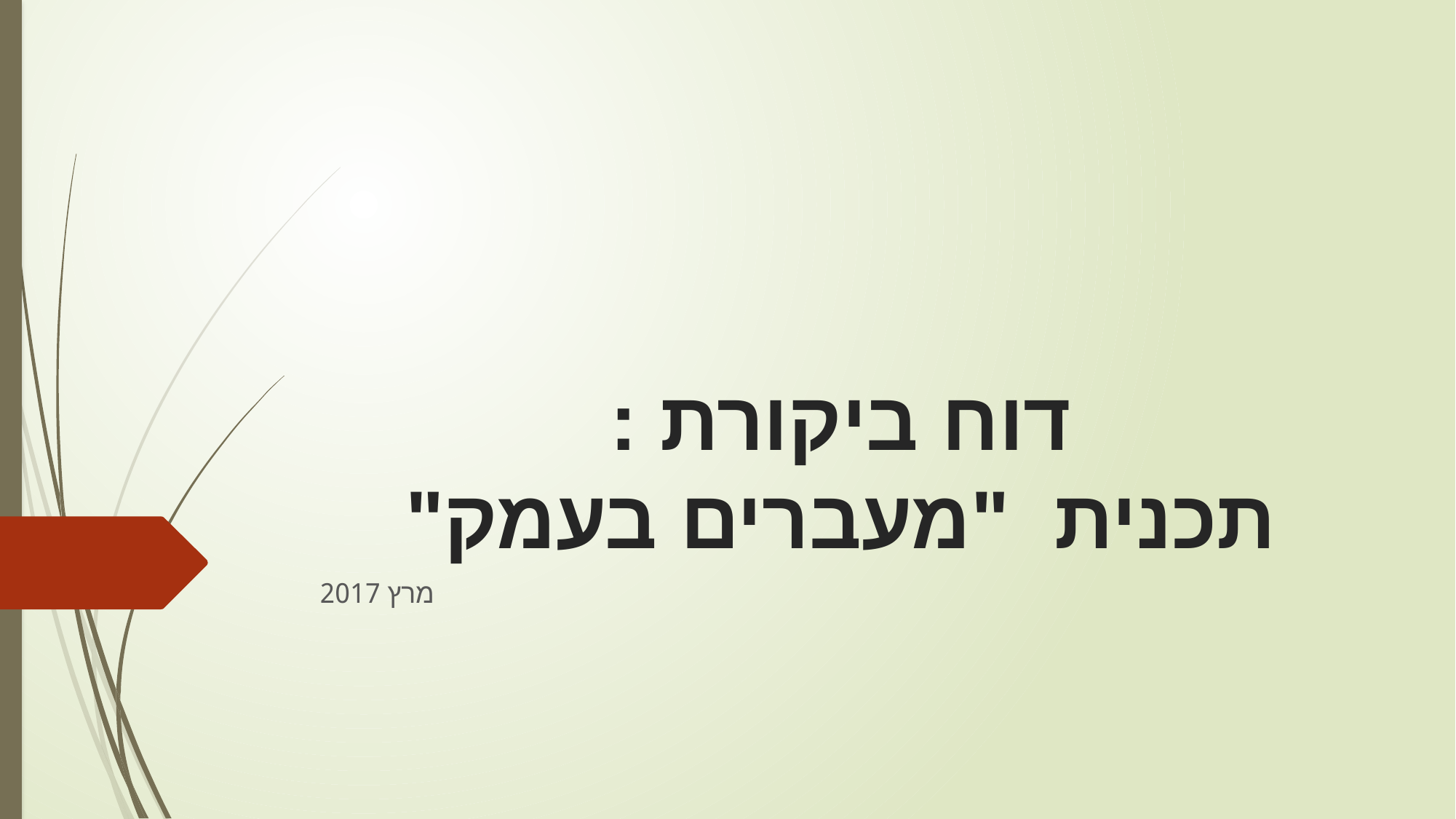

# דוח ביקורת : תכנית  "מעברים בעמק"
מרץ 2017